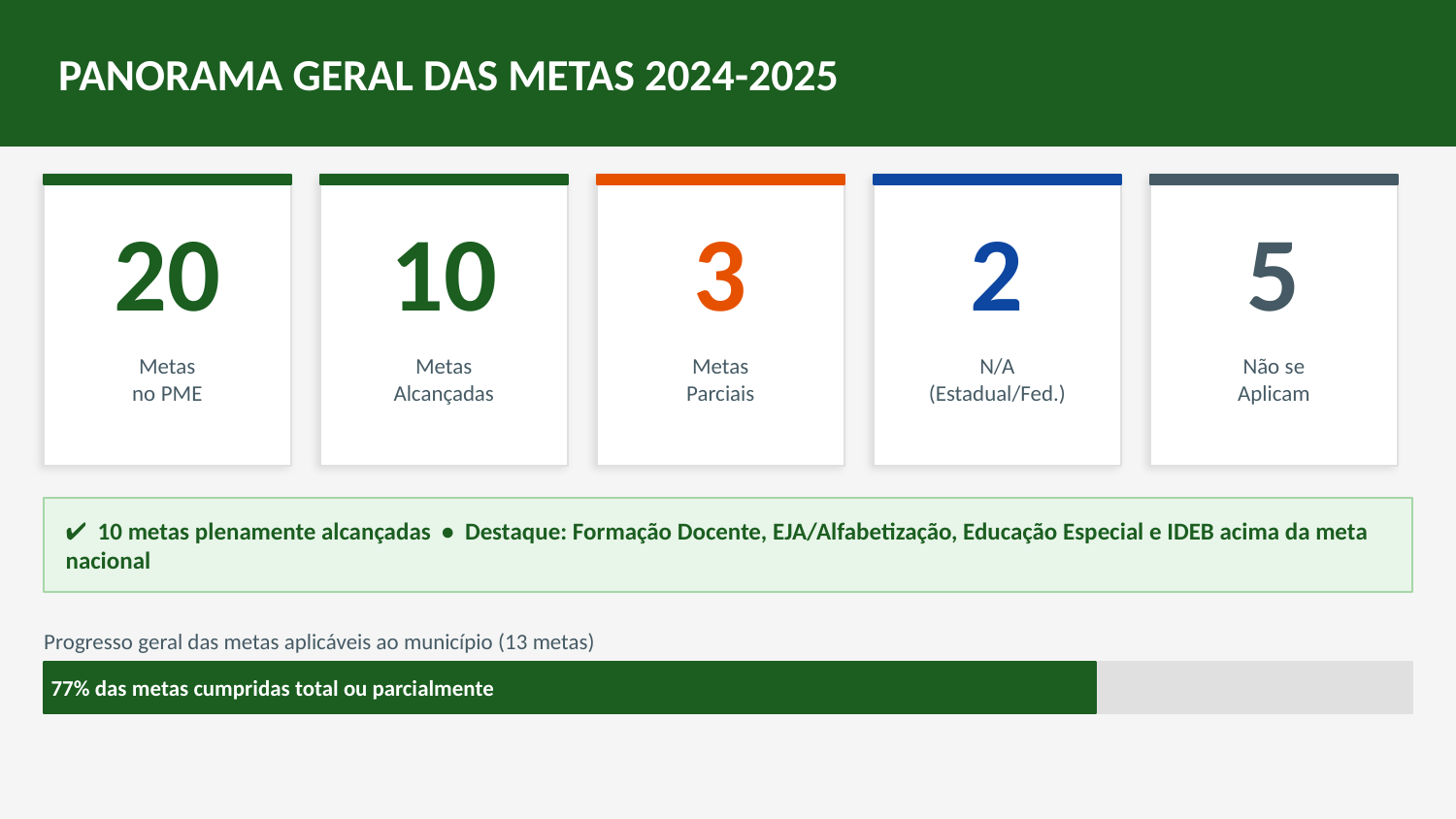

PANORAMA GERAL DAS METAS 2024-2025

20
10
3
2
5
Metas
no PME
Metas
Alcançadas
Metas
Parciais
N/A
(Estadual/Fed.)
Não se
Aplicam

✔  10 metas plenamente alcançadas  •  Destaque: Formação Docente, EJA/Alfabetização, Educação Especial e IDEB acima da meta nacional
Progresso geral das metas aplicáveis ao município (13 metas)

77% das metas cumpridas total ou parcialmente